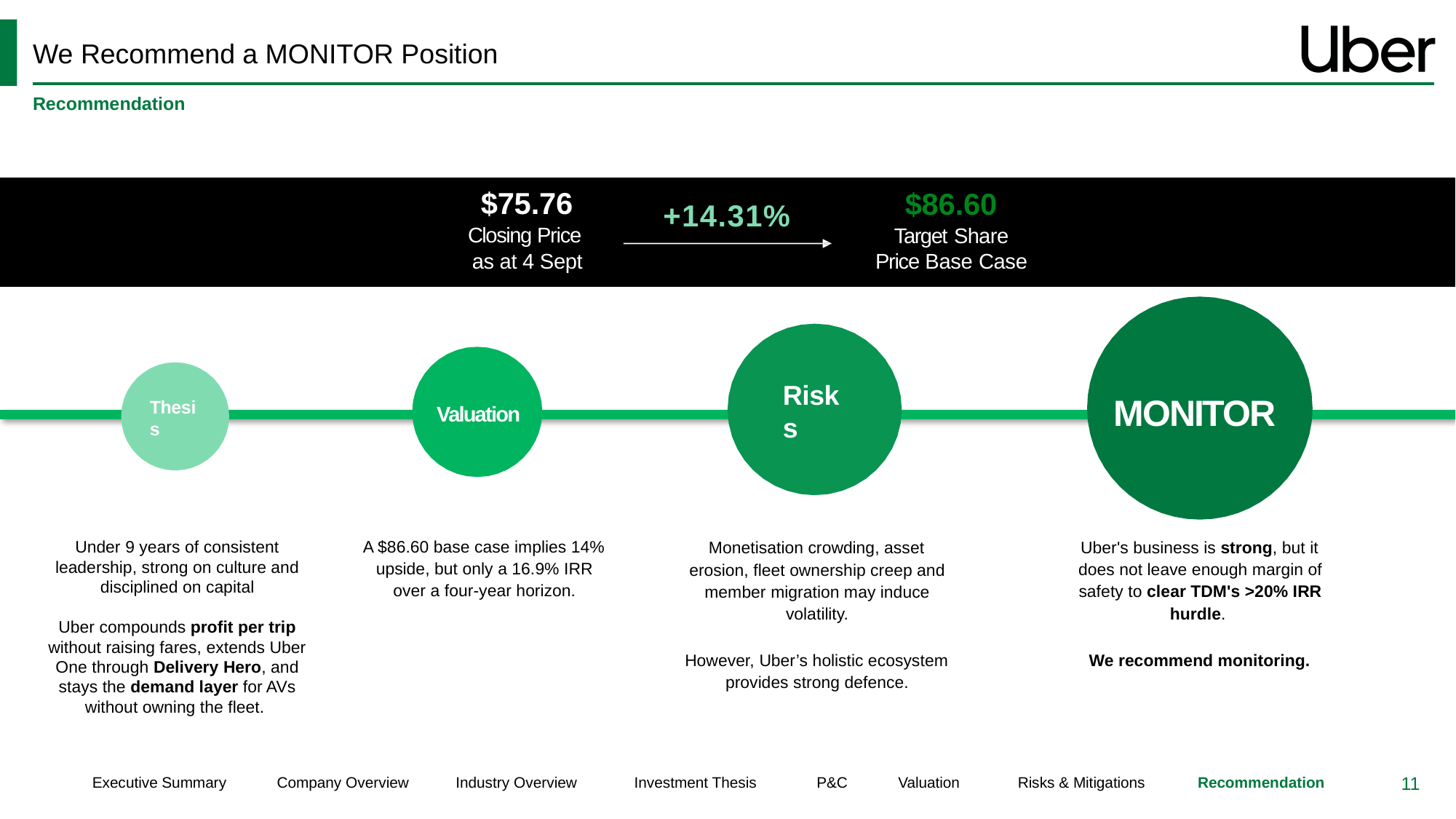

# We Recommend a MONITOR Position
Recommendation

$75.76
Closing Price
as at 4 Sept
$86.60
Target Share Price Base Case
+14.31%

MONITOR
Risks
Valuation
Thesis

Under 9 years of consistent leadership, strong on culture and disciplined on capital

Uber compounds profit per trip without raising fares, extends Uber One through Delivery Hero, and stays the demand layer for AVs without owning the fleet.
A $86.60 base case implies 14% upside, but only a 16.9% IRR over a four-year horizon.
Monetisation crowding, asset erosion, fleet ownership creep and member migration may induce volatility.

However, Uber’s holistic ecosystem provides strong defence.
Uber's business is strong, but it does not leave enough margin of safety to clear TDM's >20% IRR hurdle.

We recommend monitoring.